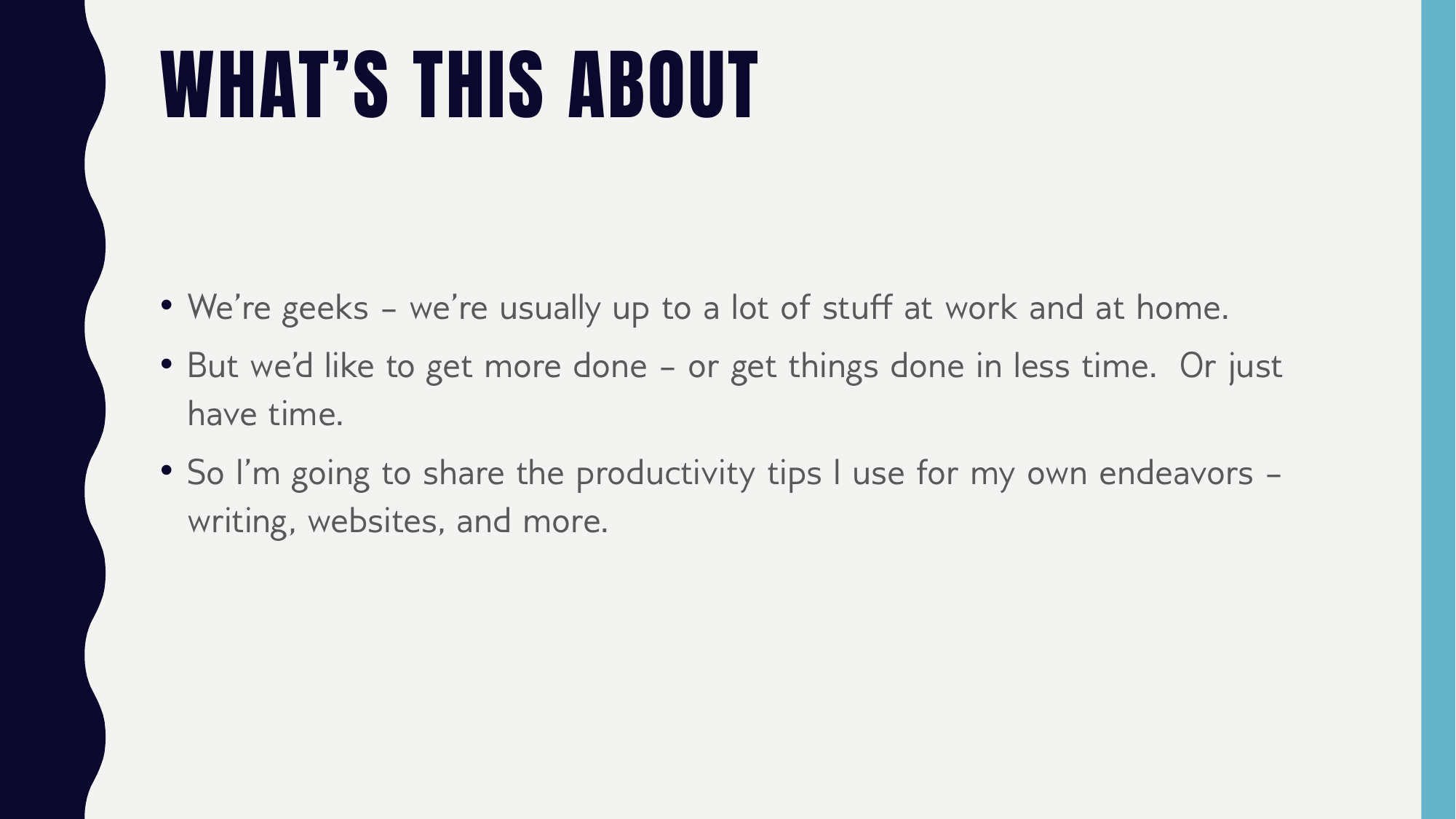

What’s This About
We’re geeks – we’re usually up to a lot of stuff at work and at home.
But we’d like to get more done – or get things done in less time.  Or just have time.
So I’m going to share the productivity tips I use for my own endeavors – writing, websites, and more.